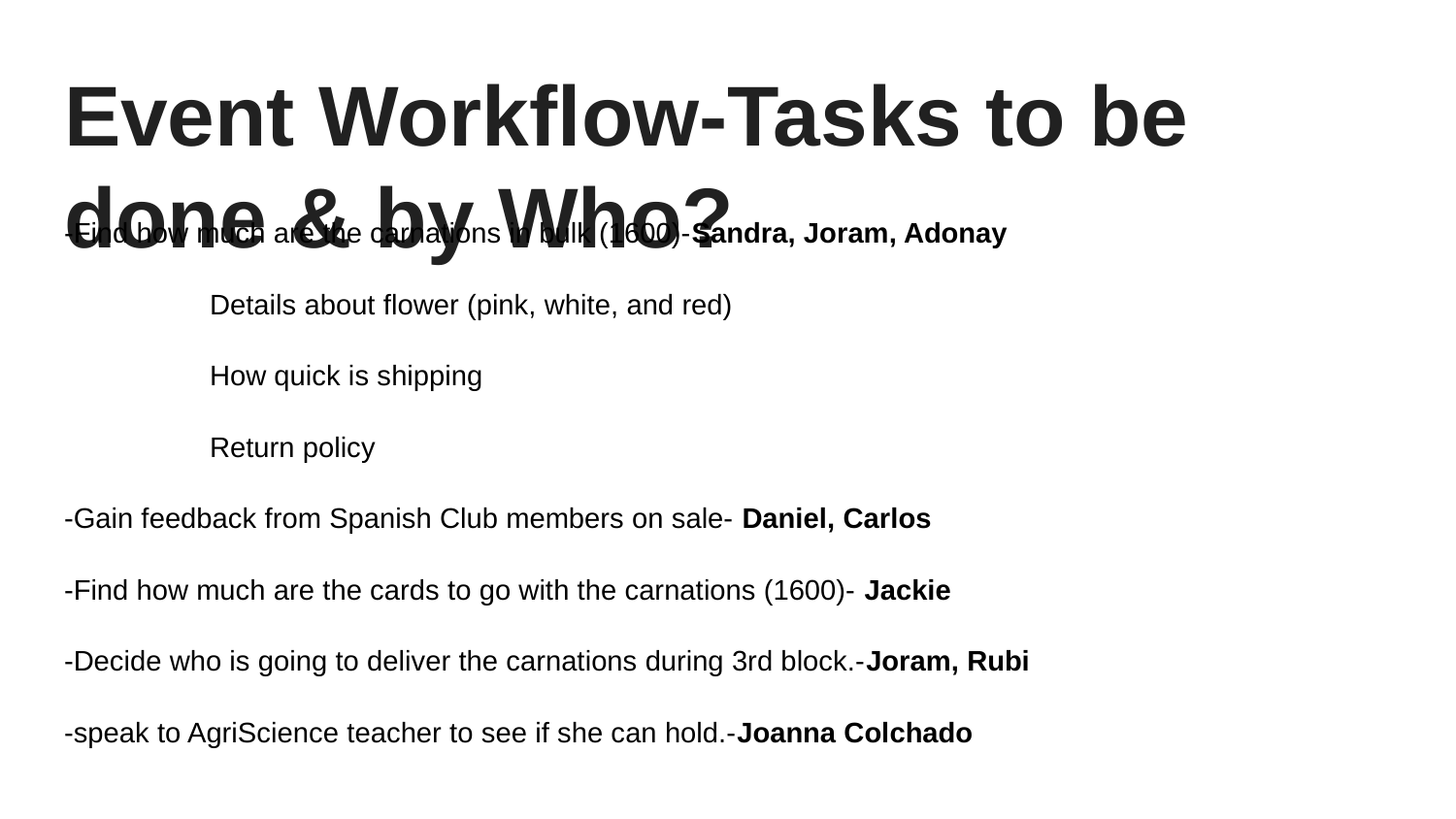

# Event Workflow-Tasks to be done & by Who?
-Find how much are the carnations in bulk (1600)-Sandra, Joram, Adonay
	Details about flower (pink, white, and red)
   	How quick is shipping
	Return policy
-Gain feedback from Spanish Club members on sale- Daniel, Carlos
-Find how much are the cards to go with the carnations (1600)- Jackie
-Decide who is going to deliver the carnations during 3rd block.-Joram, Rubi
-speak to AgriScience teacher to see if she can hold.-Joanna Colchado